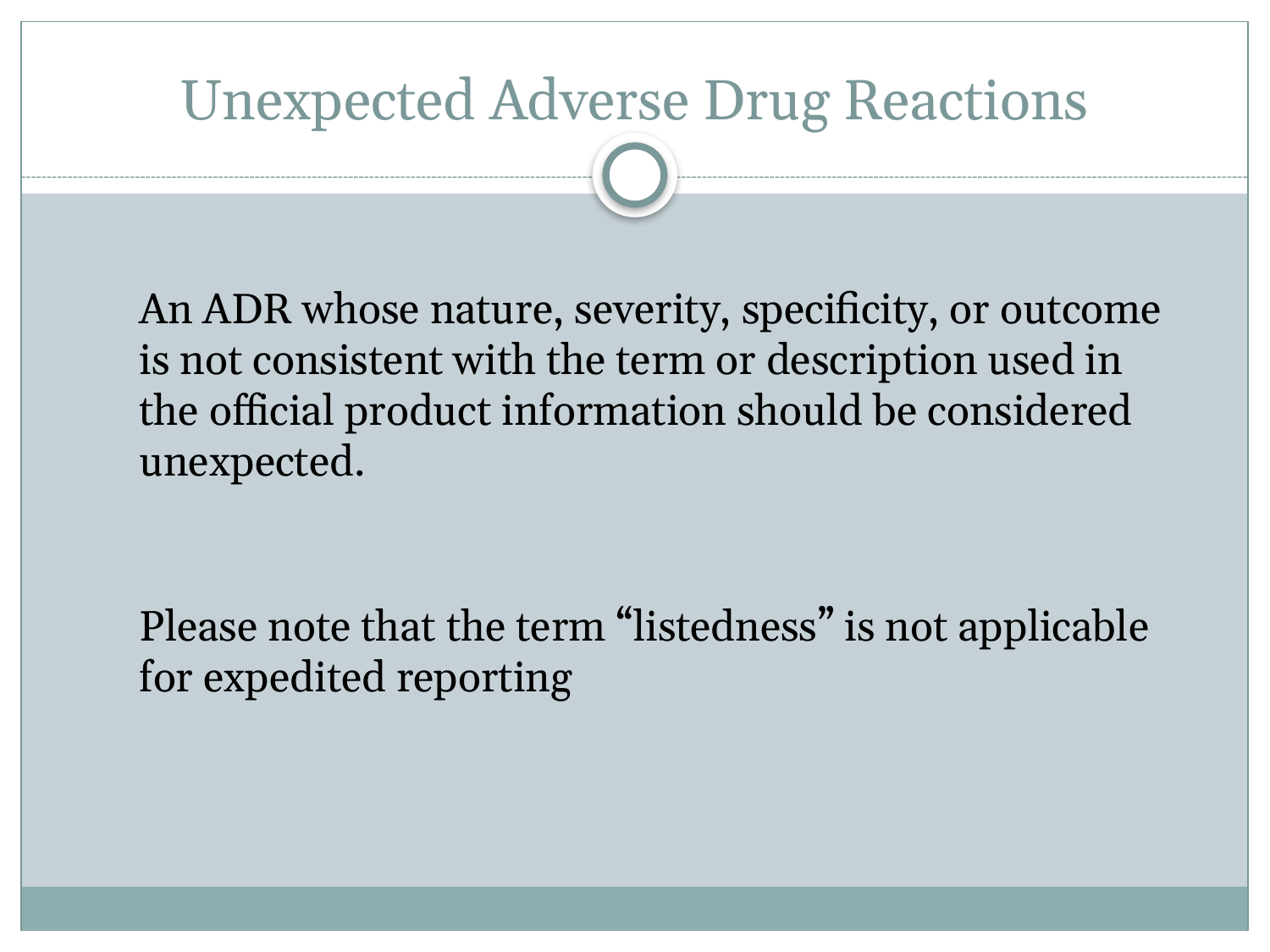

# Unexpected Adverse Drug Reactions
An ADR whose nature, severity, specificity, or outcome is not consistent with the term or description used in the official product information should be considered unexpected.
Please note that the term “listedness” is not applicable for expedited reporting